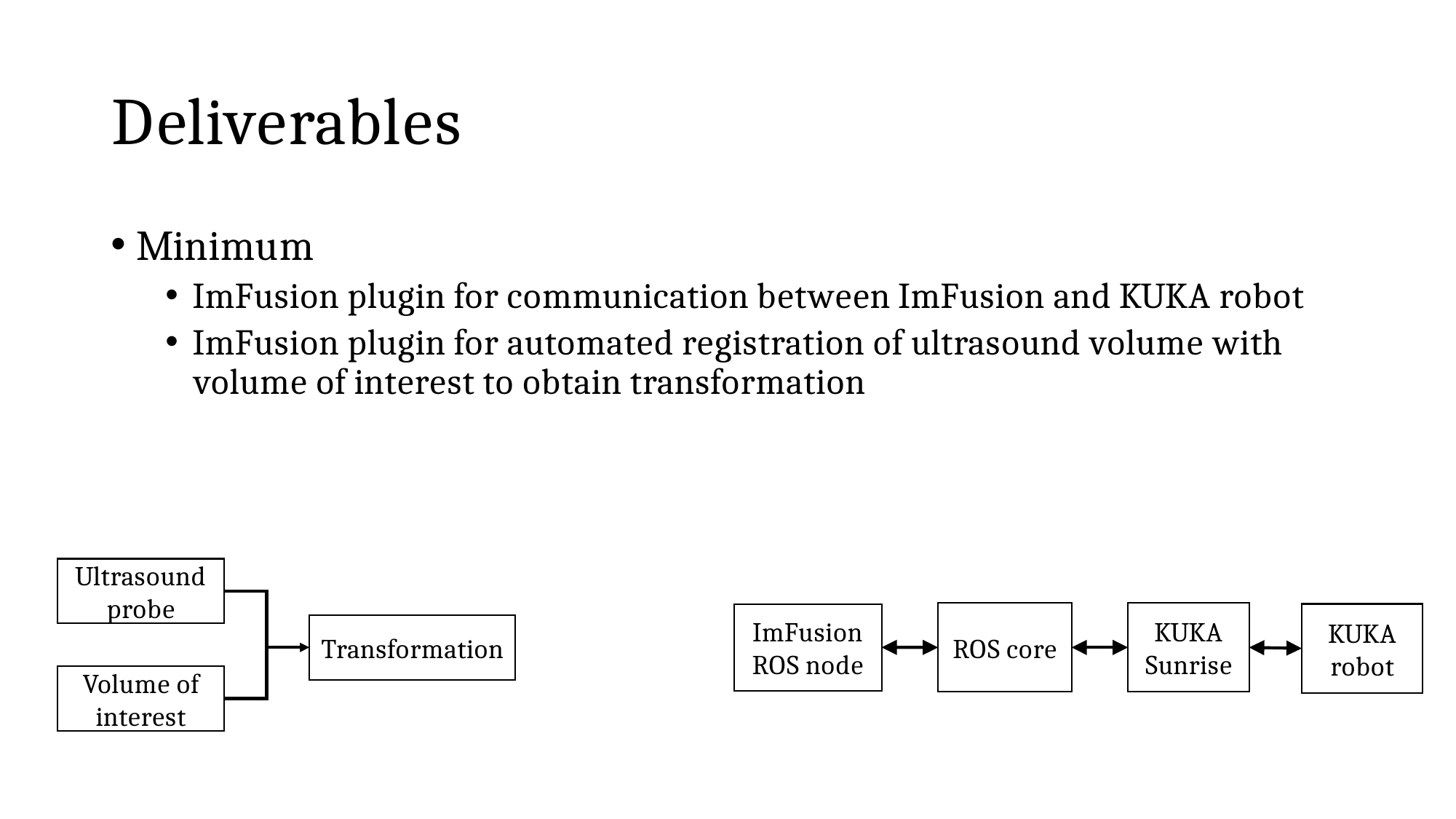

# Deliverables
Minimum
ImFusion plugin for communication between ImFusion and KUKA robot
ImFusion plugin for automated registration of ultrasound volume with volume of interest to obtain transformation
Ultrasound probe
ROS core
KUKA Sunrise
KUKA robot
ImFusion ROS node
Transformation
Volume of interest